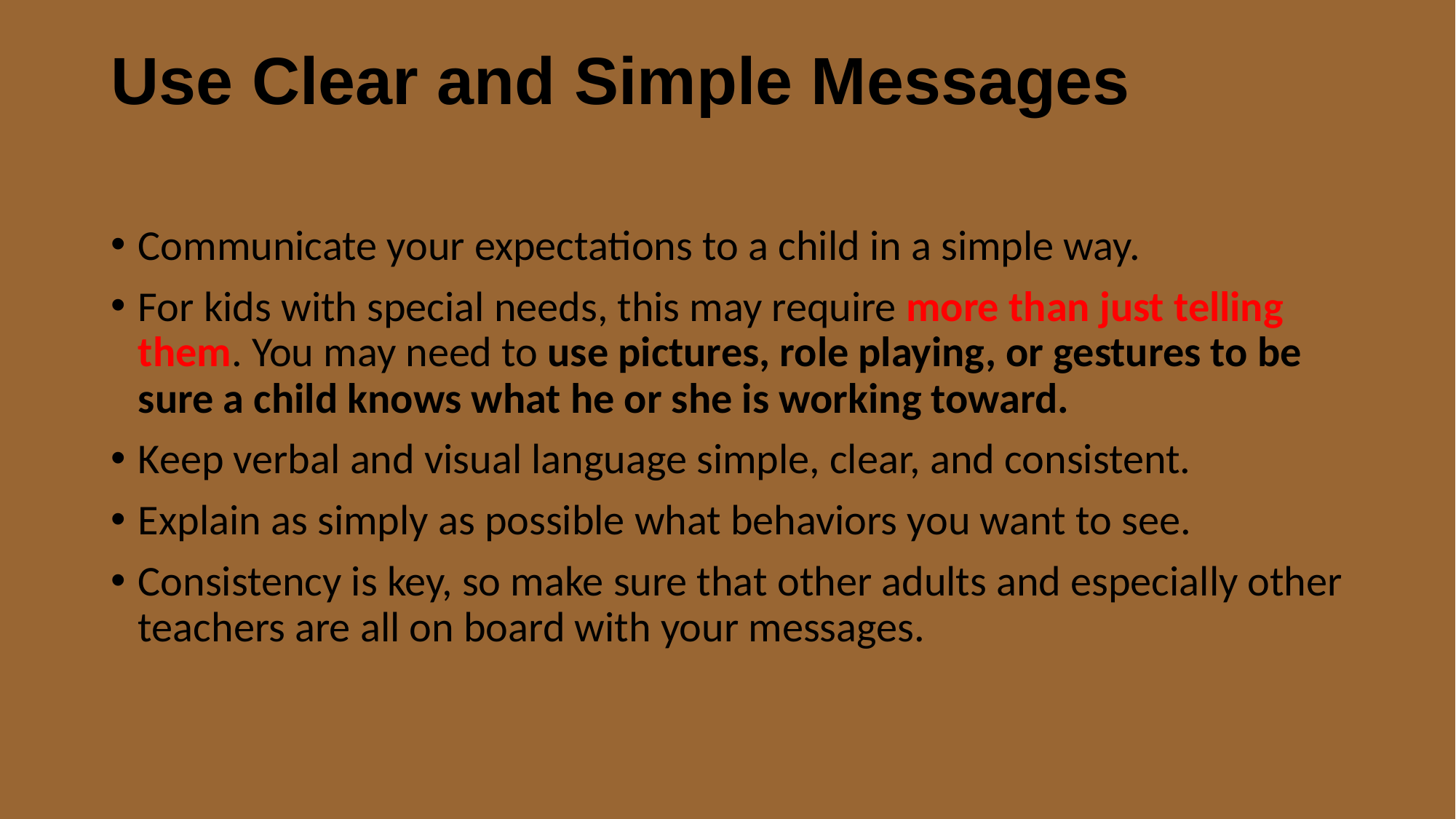

# Use Clear and Simple Messages
Communicate your expectations to a child in a simple way.
For kids with special needs, this may require more than just telling them. You may need to use pictures, role playing, or gestures to be sure a child knows what he or she is working toward.
Keep verbal and visual language simple, clear, and consistent.
Explain as simply as possible what behaviors you want to see.
Consistency is key, so make sure that other adults and especially other teachers are all on board with your messages.